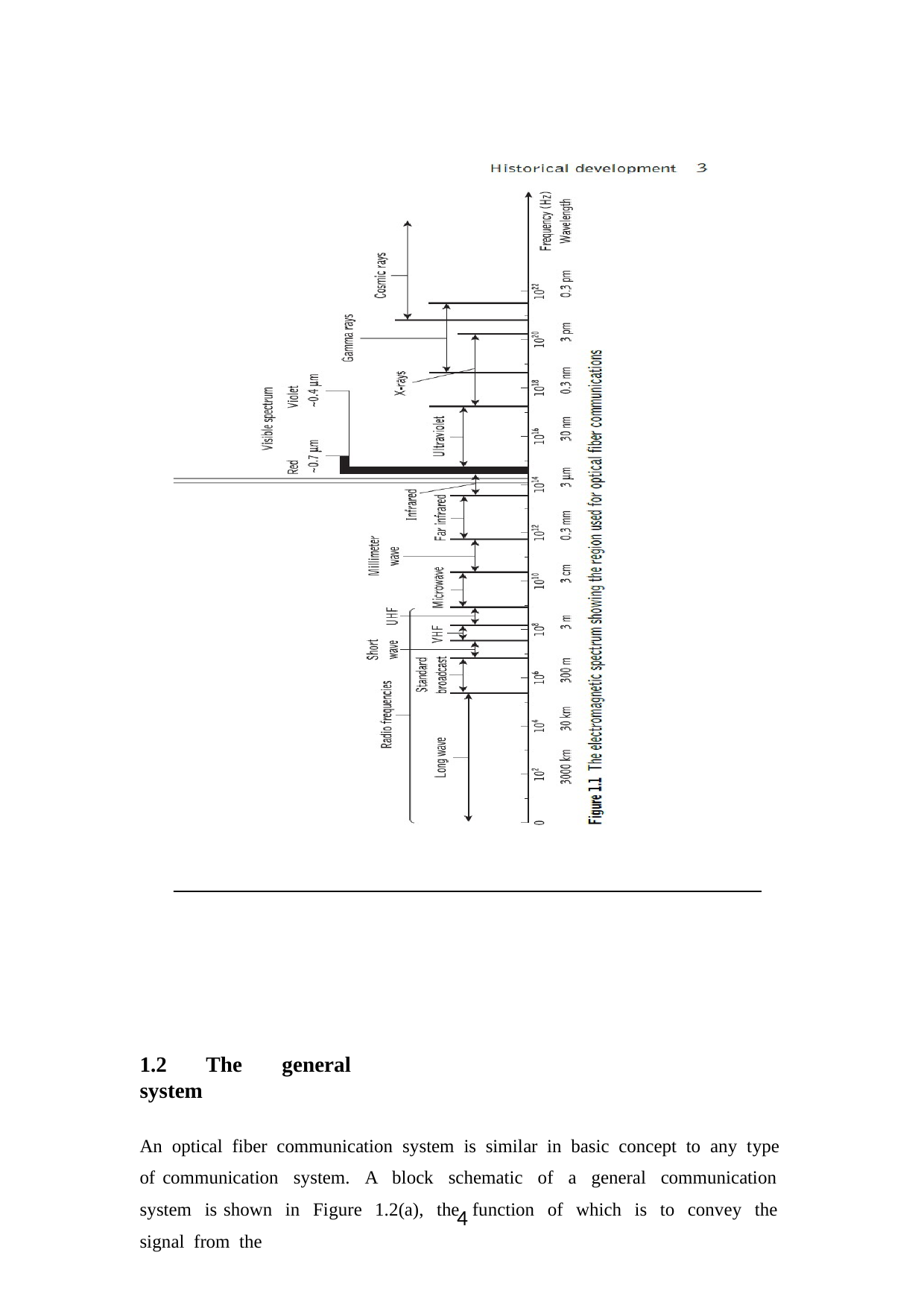

1.2 The general system

An  optical  fiber  communication  system  is  similar  in  basic  concept  to  any  type  of communication  system.  A  block  schematic  of  a  general  communication  system  is shown  in  Figure  1.2(a),  the  function  of  which  is  to  convey  the  signal  from  the
4